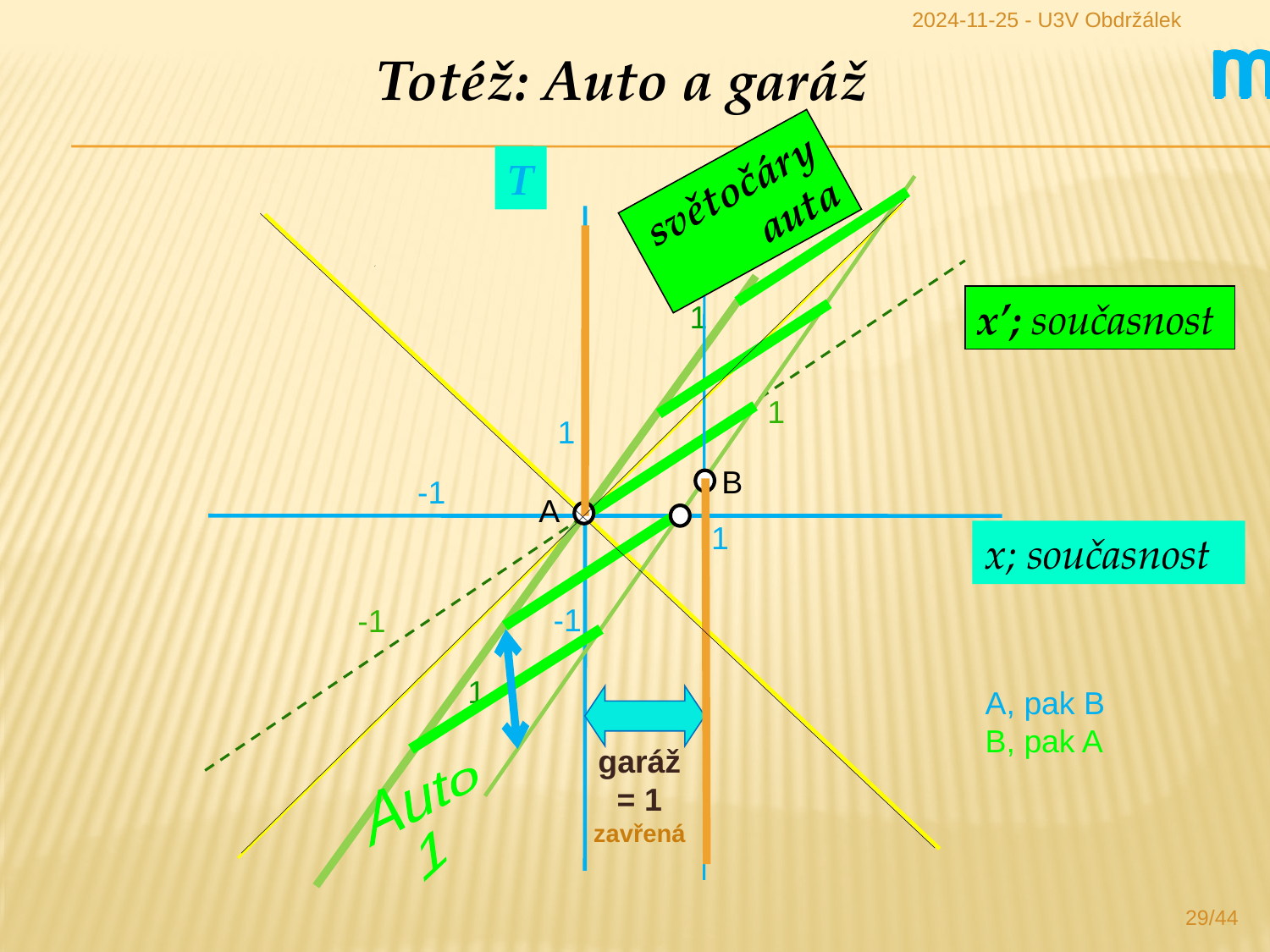

2024-11-25 - U3V Obdržálek
m
m
m
m
m
m
m
m
m
m
Totéž: Auto a garáž
T
světočáry auta

x’; současnost
1

1
1

B
-1

A

1

x; současnost
-1
-1

1
A, pak B
B, pak A

garáž
= 1
zavřená
Auto
1
29/44